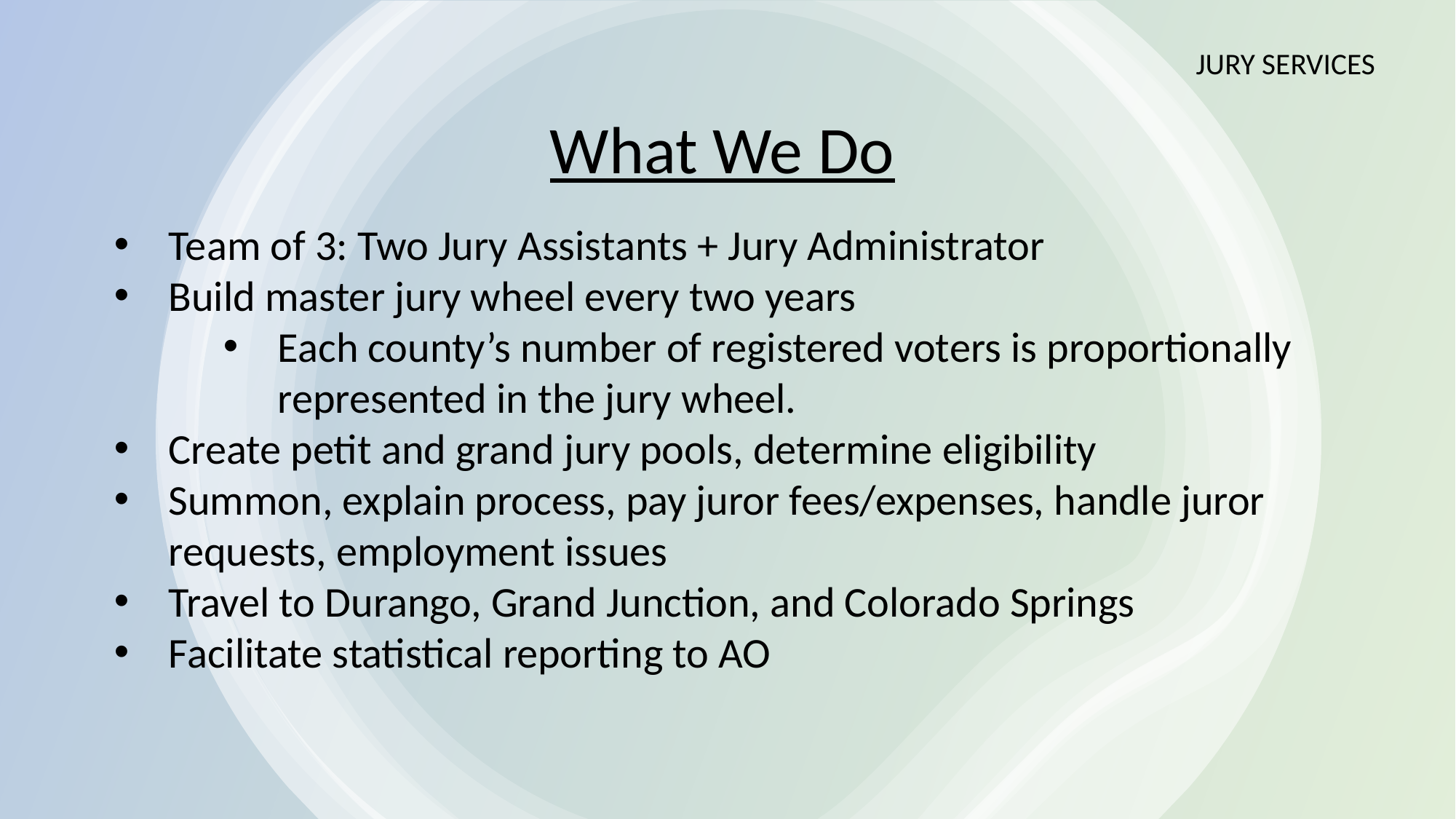

JURY SERVICES
# What We Do
Team of 3: Two Jury Assistants + Jury Administrator
Build master jury wheel every two years
Each county’s number of registered voters is proportionally represented in the jury wheel.
Create petit and grand jury pools, determine eligibility
Summon, explain process, pay juror fees/expenses, handle juror requests, employment issues
Travel to Durango, Grand Junction, and Colorado Springs
Facilitate statistical reporting to AO